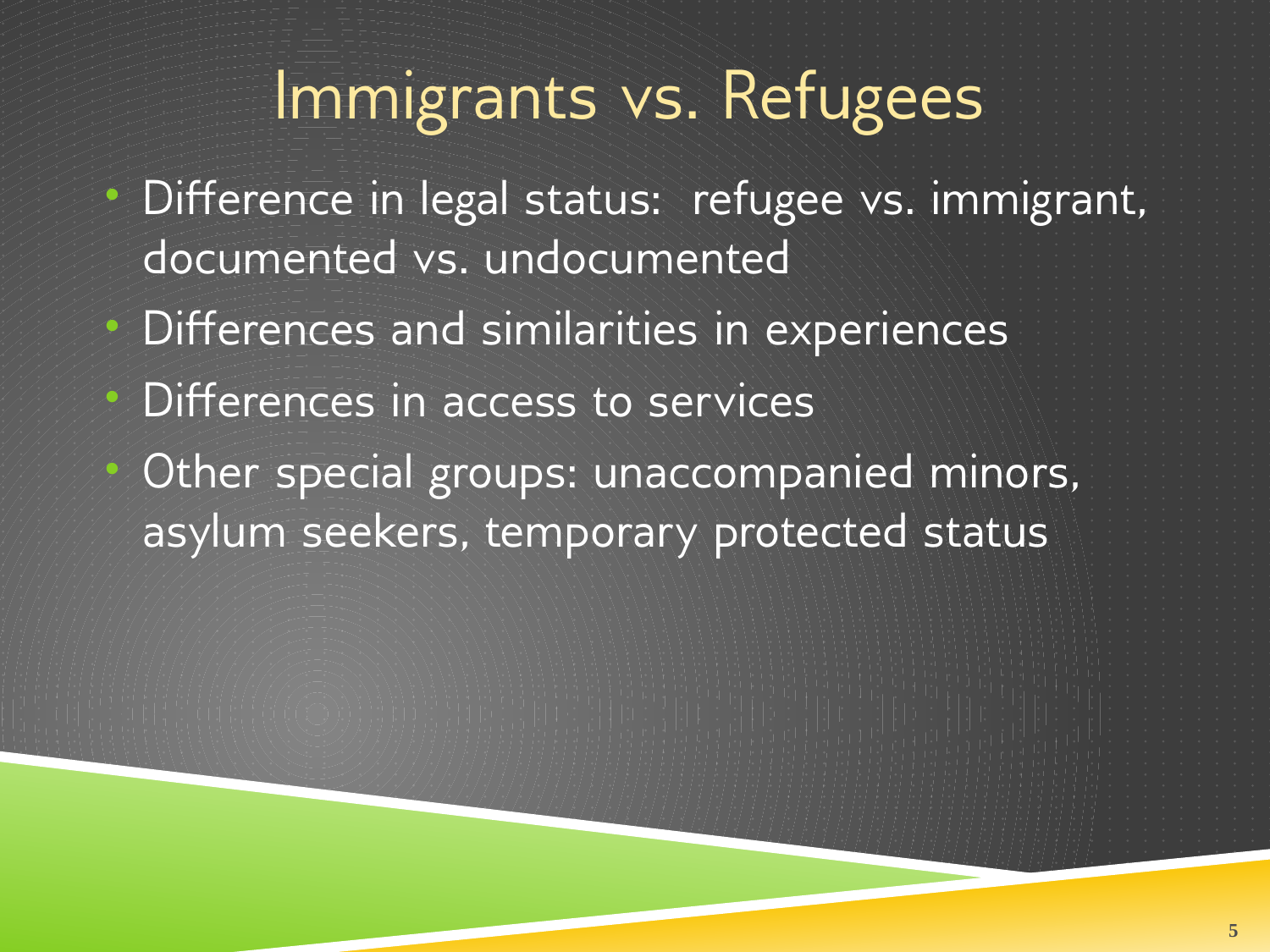

Immigrants vs. Refugees
Difference in legal status:  refugee vs. immigrant, documented vs. undocumented
Differences and similarities in experiences
Differences in access to services
Other special groups: unaccompanied minors, asylum seekers, temporary protected status

5